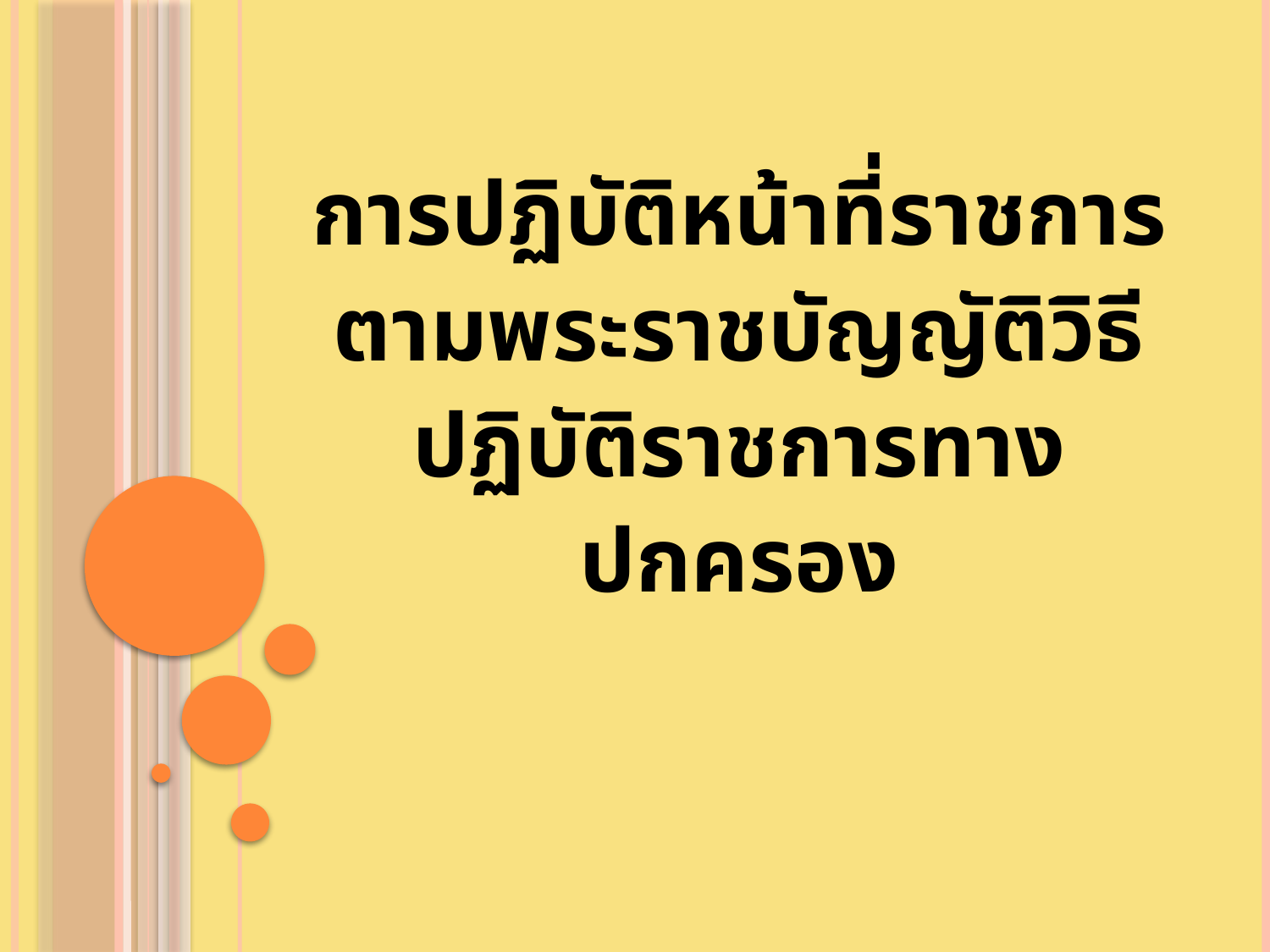

# การปฏิบัติหน้าที่ราชการ ตามพระราชบัญญัติวิธีปฏิบัติราชการทางปกครอง